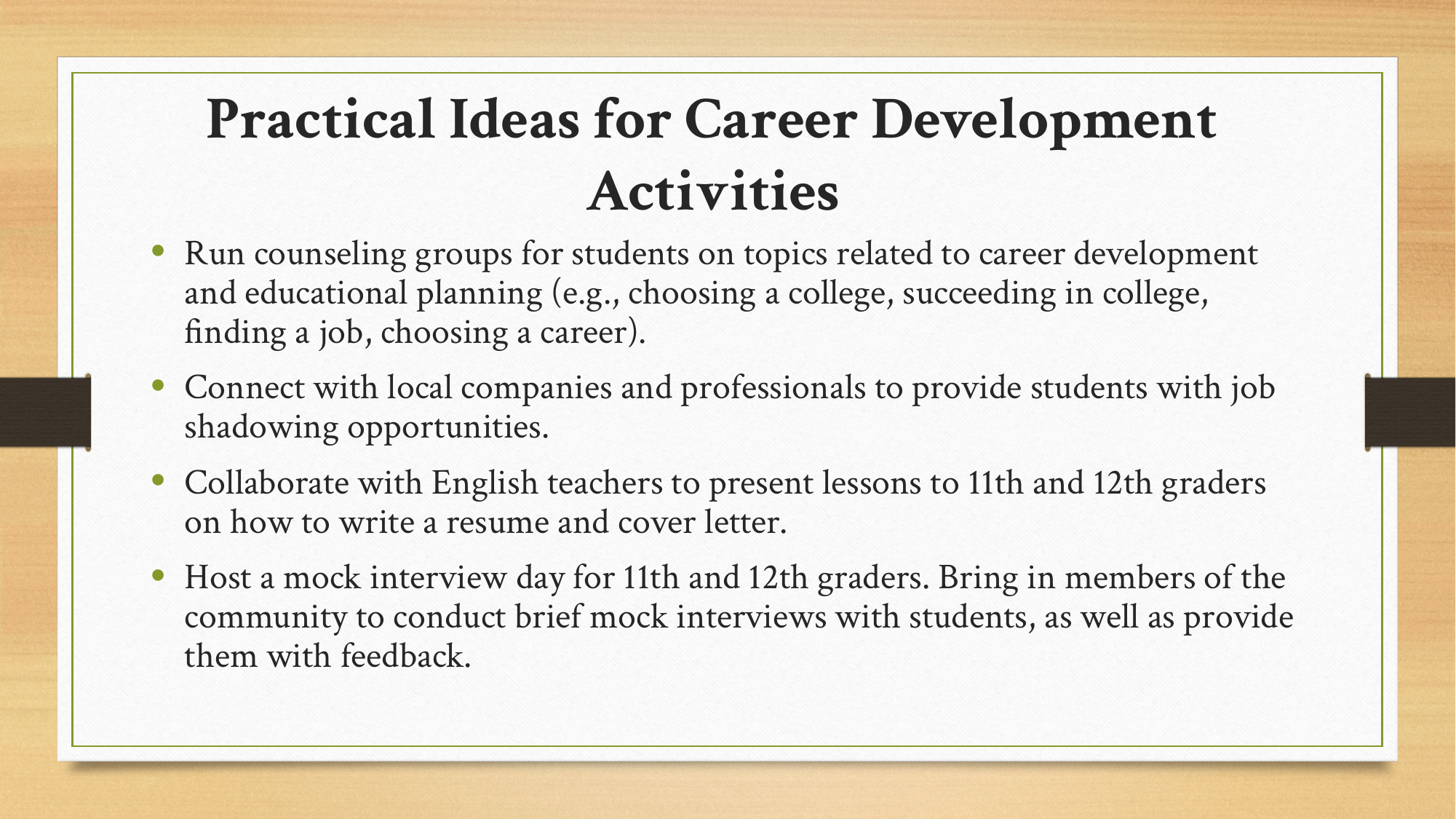

Practical Ideas for Career Development Activities
Run counseling groups for students on topics related to career development and educational planning (e.g., choosing a college, succeeding in college, finding a job, choosing a career).
Connect with local companies and professionals to provide students with job shadowing opportunities.
Collaborate with English teachers to present lessons to 11th and 12th graders on how to write a resume and cover letter.
Host a mock interview day for 11th and 12th graders. Bring in members of the community to conduct brief mock interviews with students, as well as provide them with feedback.